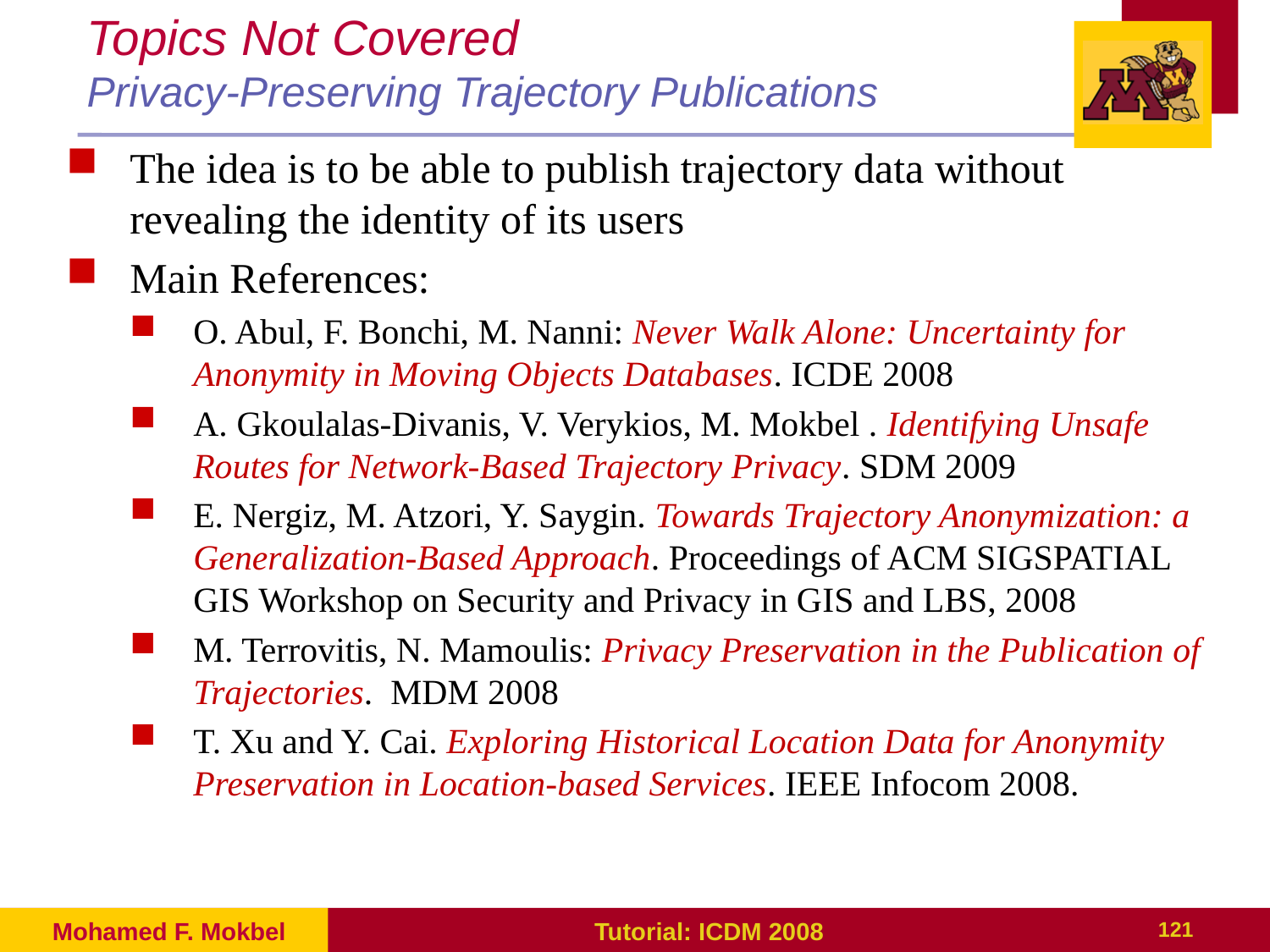

# Topics Not Covered Privacy-Preserving Trajectory Publications
The idea is to be able to publish trajectory data without revealing the identity of its users
Main References:
O. Abul, F. Bonchi, M. Nanni: Never Walk Alone: Uncertainty for Anonymity in Moving Objects Databases. ICDE 2008
A. Gkoulalas-Divanis, V. Verykios, M. Mokbel . Identifying Unsafe Routes for Network-Based Trajectory Privacy. SDM 2009
E. Nergiz, M. Atzori, Y. Saygin. Towards Trajectory Anonymization: a Generalization-Based Approach. Proceedings of ACM SIGSPATIAL GIS Workshop on Security and Privacy in GIS and LBS, 2008
M. Terrovitis, N. Mamoulis: Privacy Preservation in the Publication of Trajectories.  MDM 2008
T. Xu and Y. Cai. Exploring Historical Location Data for Anonymity Preservation in Location-based Services. IEEE Infocom 2008.

Mohamed F. Mokbel
Tutorial: ICDM 2008
121